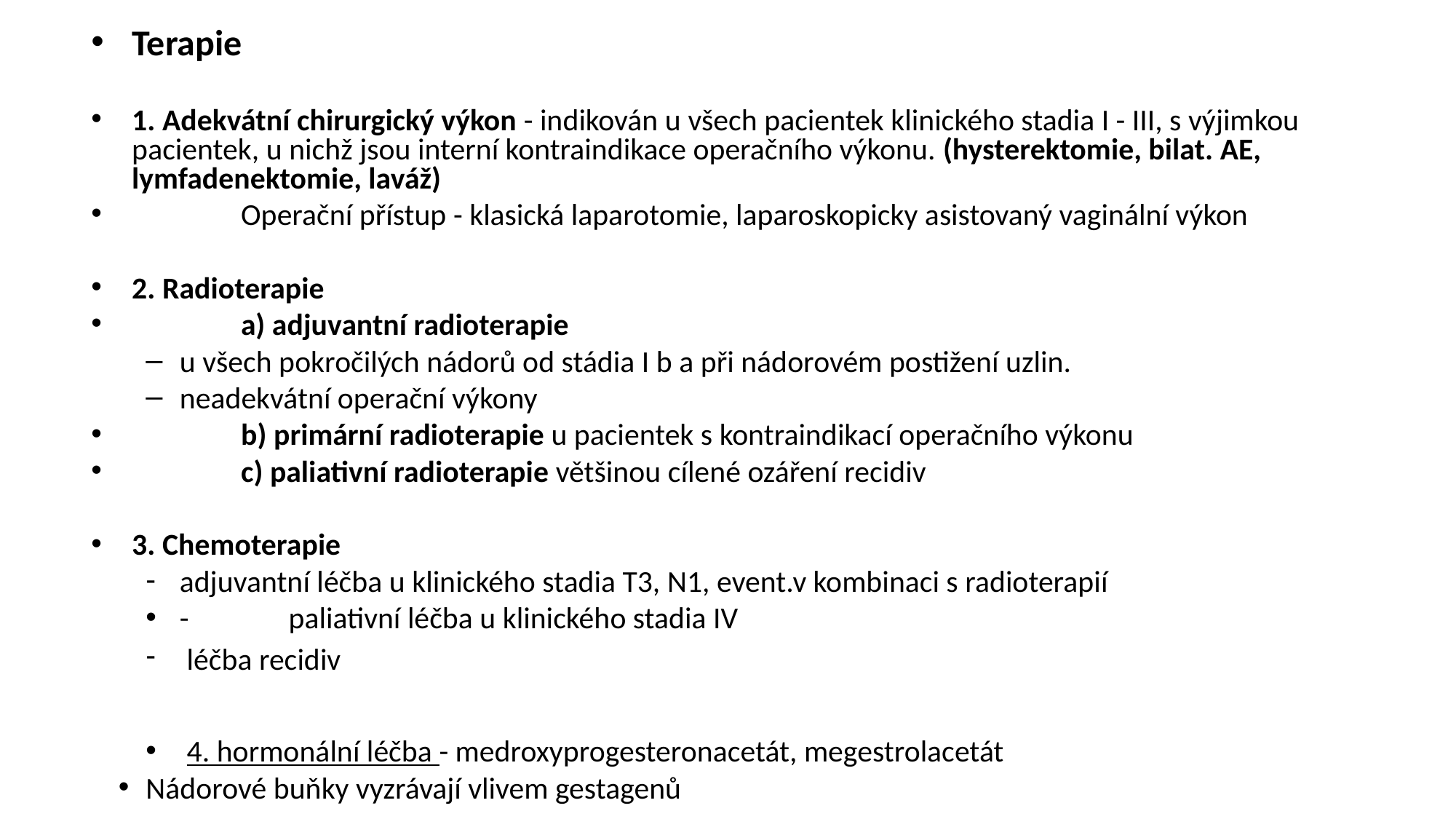

# Terapie

1. Adekvátní chirurgický výkon - indikován u všech pacientek klinického stadia I - III, s výjimkou pacientek, u nichž jsou interní kontraindikace operačního výkonu. (hysterektomie, bilat. AE, lymfadenektomie, laváž)
	Operační přístup - klasická laparotomie, laparoskopicky asistovaný vaginální výkon

2. Radioterapie
	a) adjuvantní radioterapie
u všech pokročilých nádorů od stádia I b a při nádorovém postižení uzlin.
neadekvátní operační výkony
	b) primární radioterapie u pacientek s kontraindikací operačního výkonu
	c) paliativní radioterapie většinou cílené ozáření recidiv

3. Chemoterapie
adjuvantní léčba u klinického stadia T3, N1, event.v kombinaci s radioterapií
-	paliativní léčba u klinického stadia IV
léčba recidiv

4. hormonální léčba - medroxyprogesteronacetát, megestrolacetát
Nádorové buňky vyzrávají vlivem gestagenů